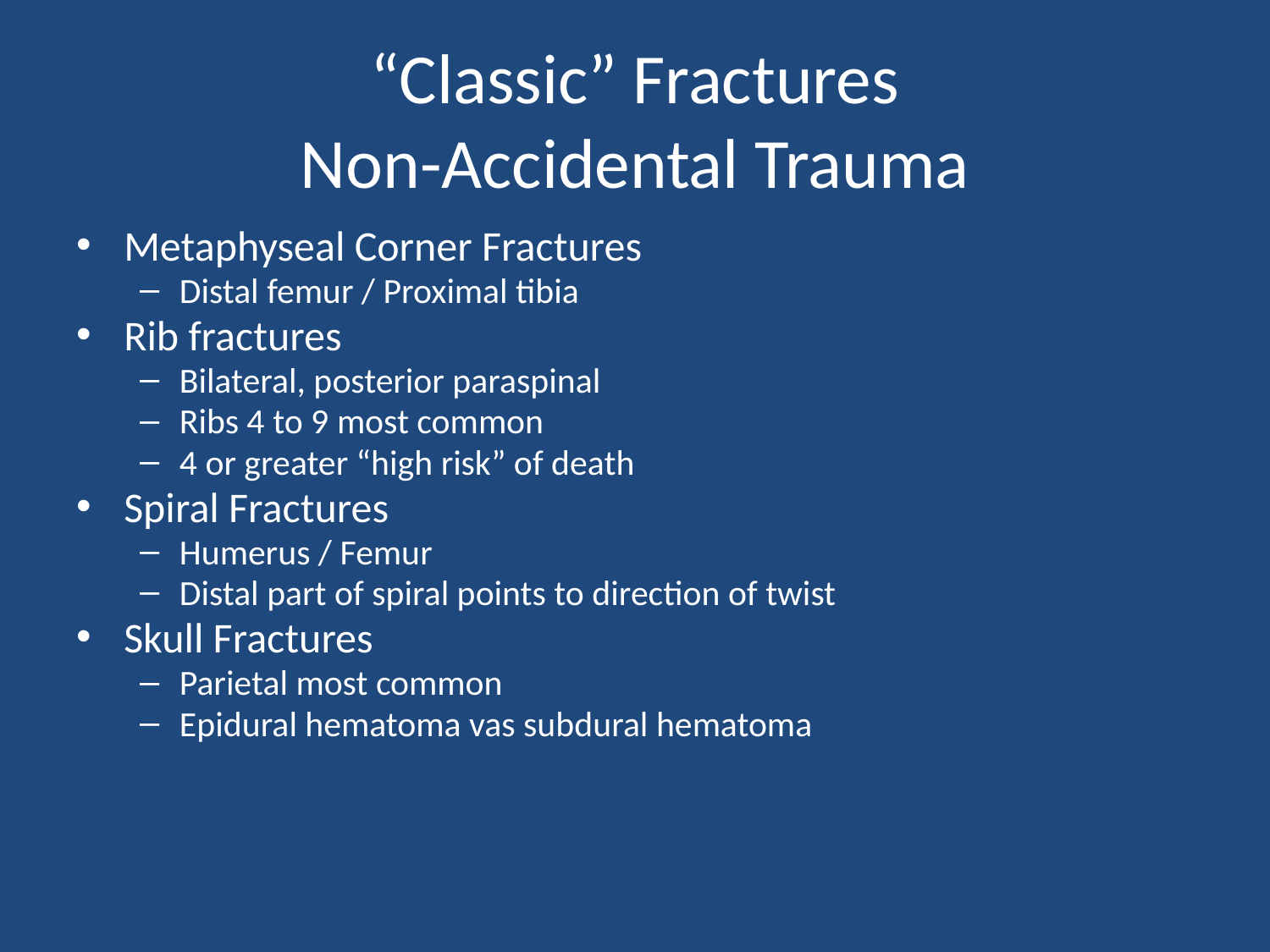

# “Classic” Fractures Non-Accidental Trauma
Metaphyseal Corner Fractures
Distal femur / Proximal tibia
Rib fractures
Bilateral, posterior paraspinal
Ribs 4 to 9 most common
4 or greater “high risk” of death
Spiral Fractures
Humerus / Femur
Distal part of spiral points to direction of twist
Skull Fractures
Parietal most common
Epidural hematoma vas subdural hematoma